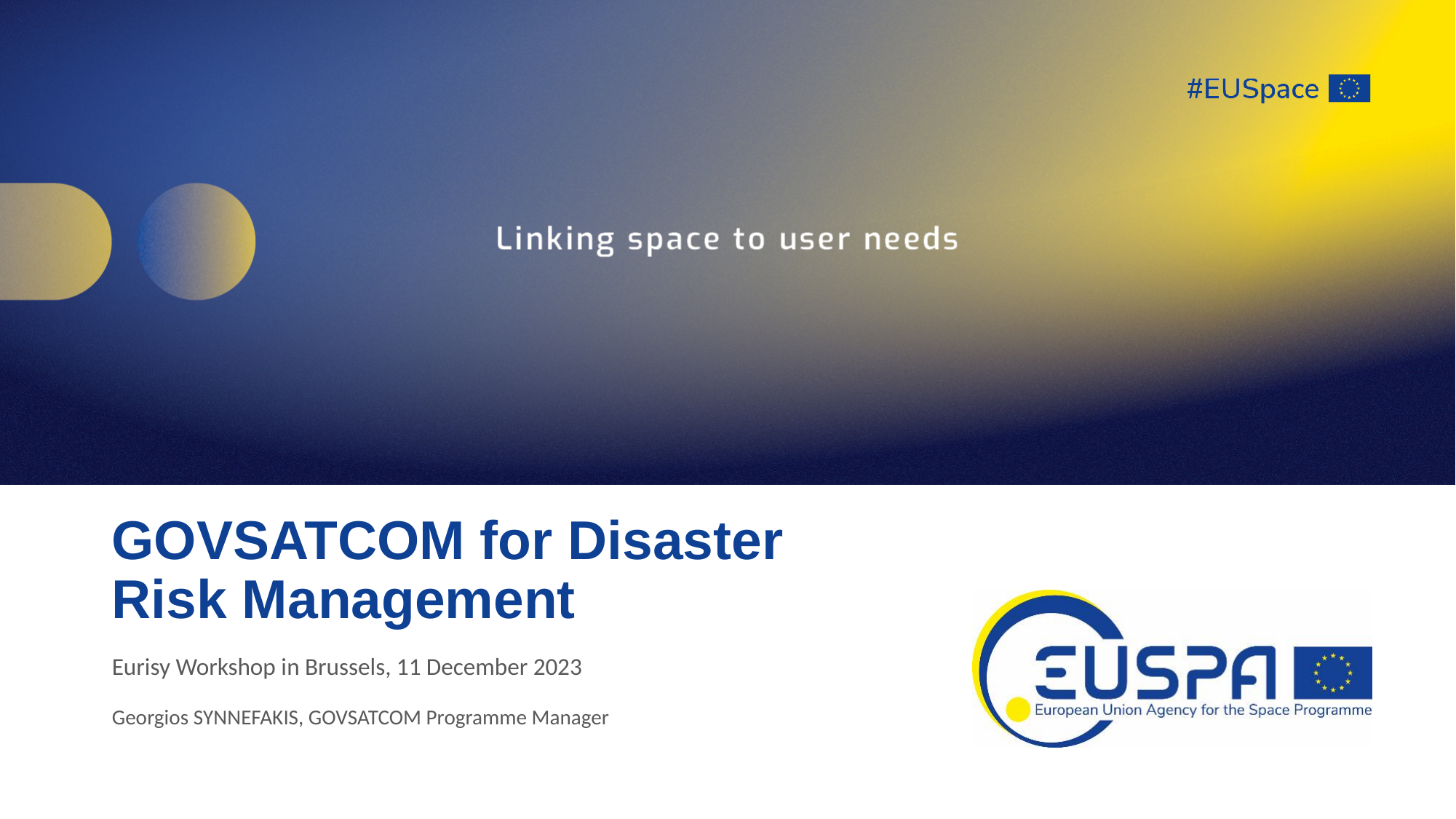

# GOVSATCOM for Disaster Risk Management
Eurisy Workshop in Brussels, 11 December 2023
Georgios SYNNEFAKIS, GOVSATCOM Programme Manager